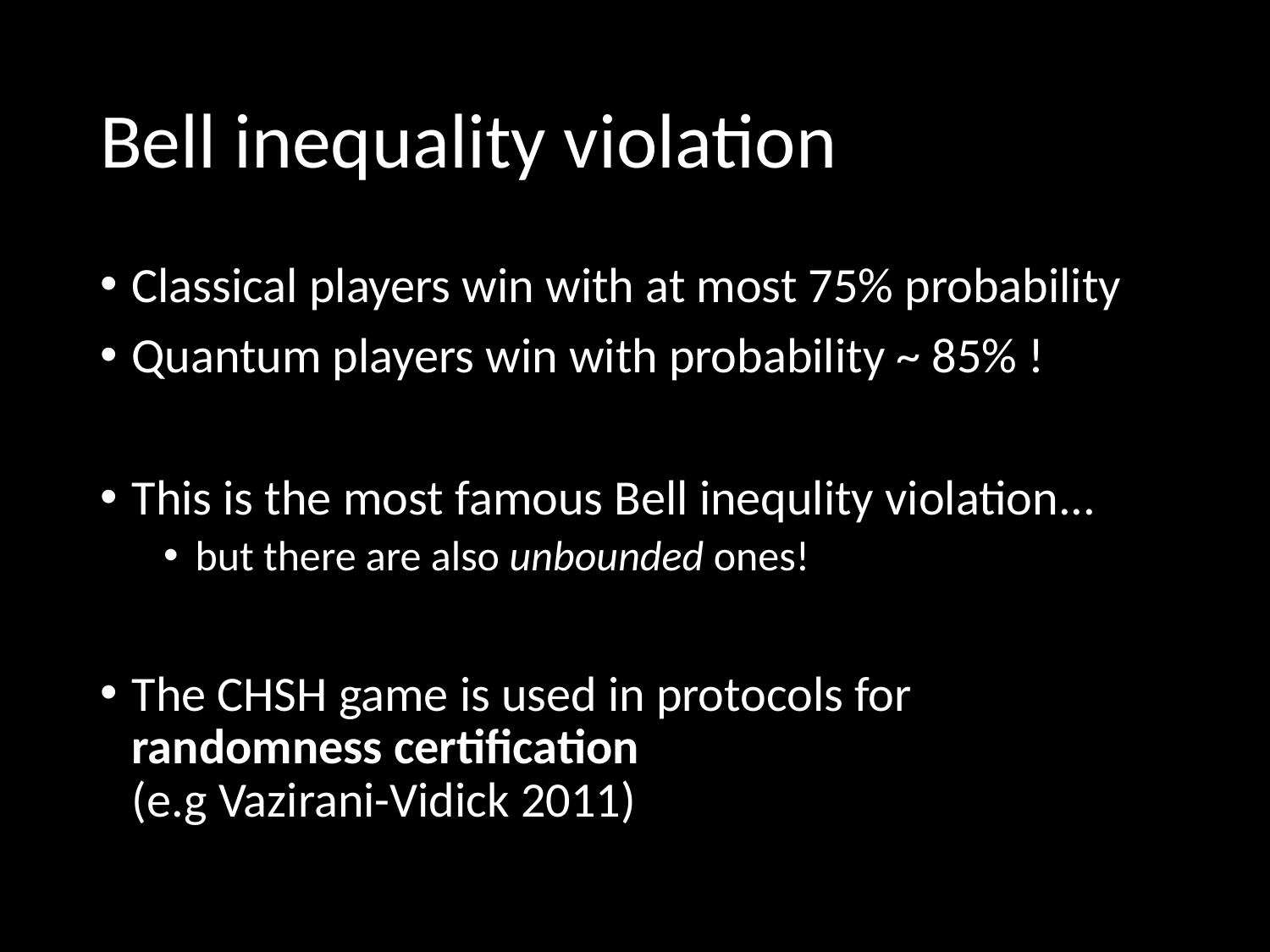

# Bell inequality violation
Classical players win with at most 75% probability
Quantum players win with probability ~ 85% !

This is the most famous Bell inequlity violation...
but there are also unbounded ones!

The CHSH game is used in protocols for randomness certification
(e.g Vazirani-Vidick 2011)